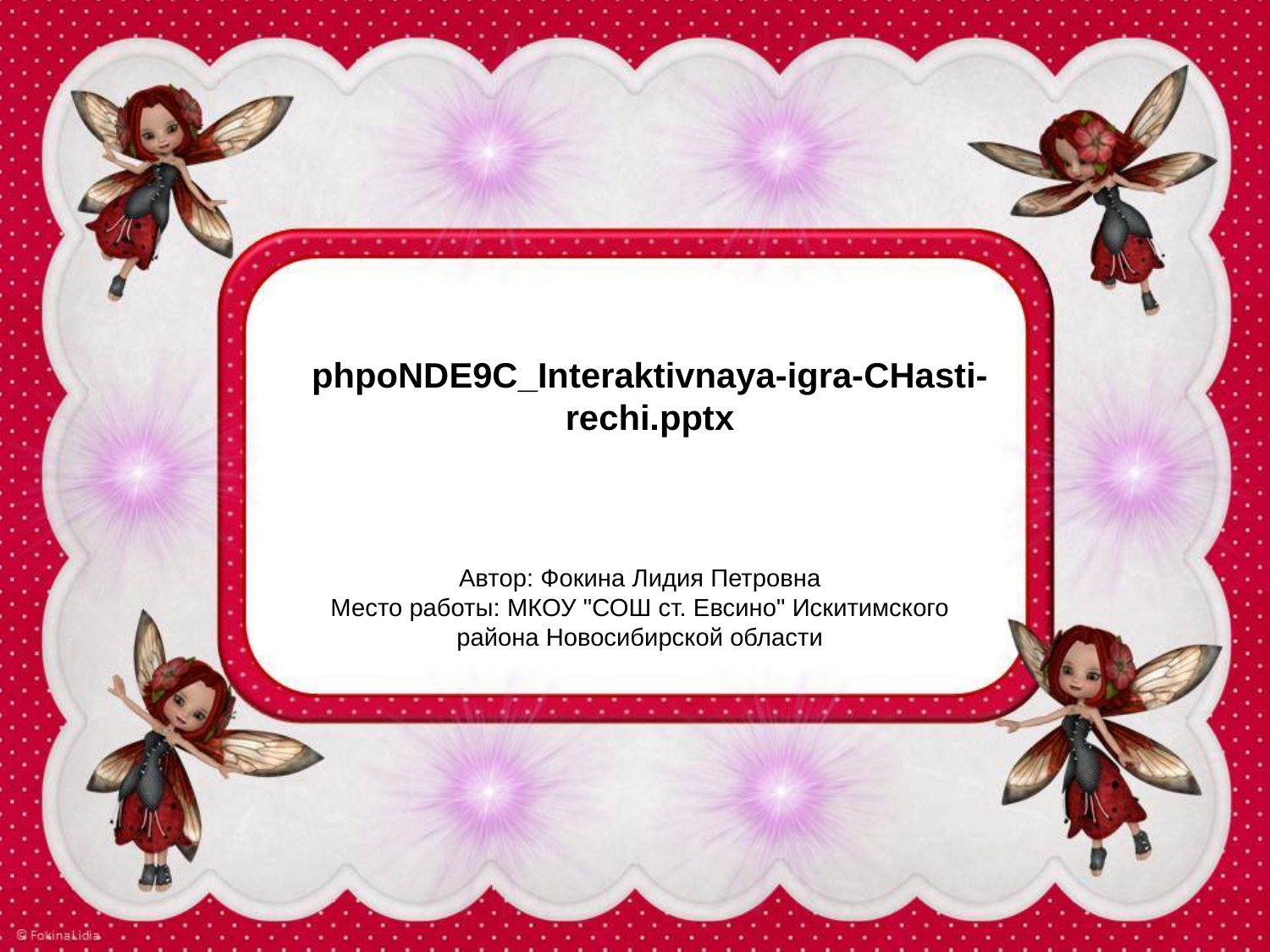

# phpoNDE9C_Interaktivnaya-igra-CHasti-rechi.pptx
Автор: Фокина Лидия Петровна
Место работы: МКОУ "СОШ ст. Евсино" Искитимского района Новосибирской области